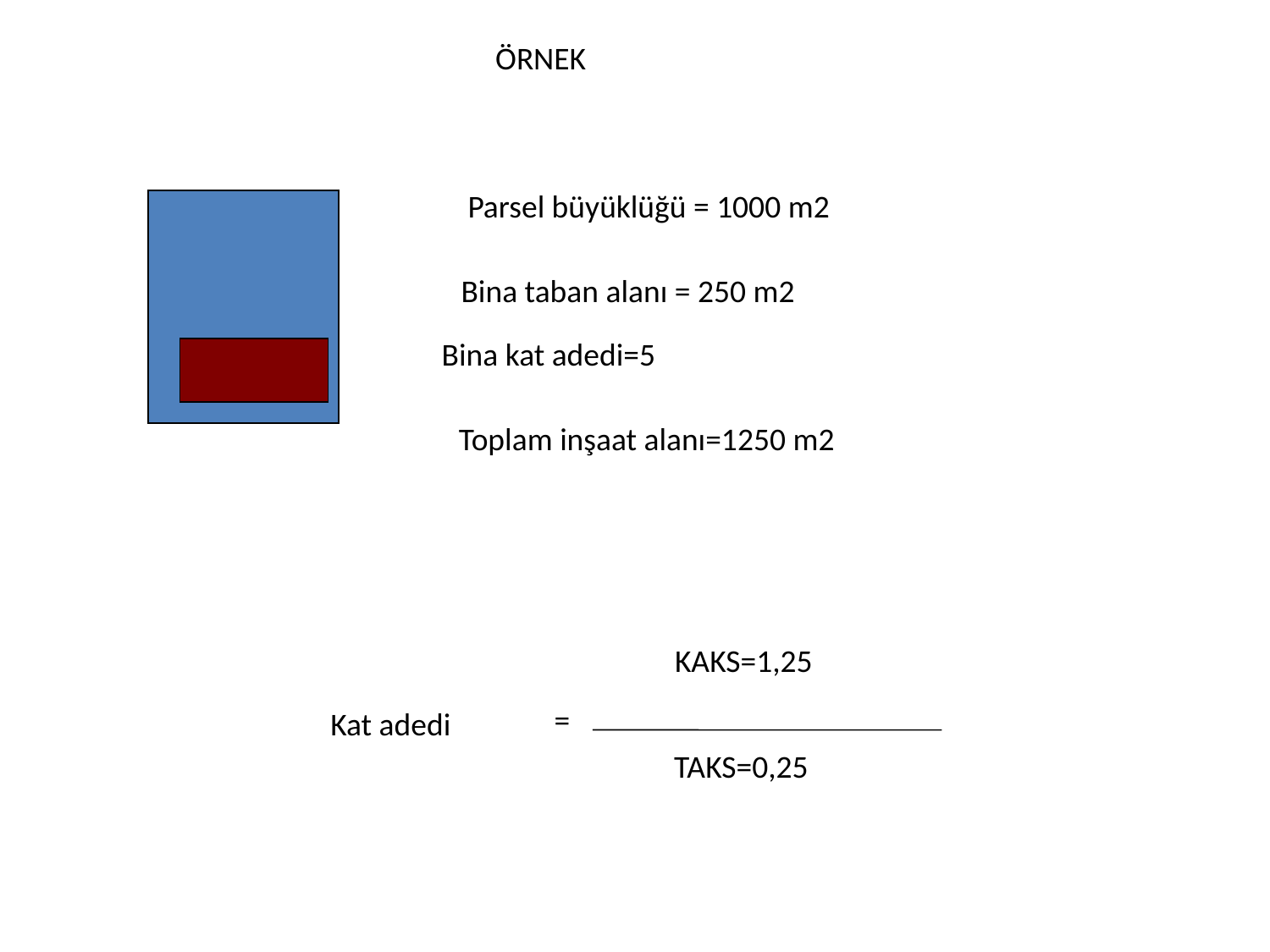

ÖRNEK
Parsel büyüklüğü = 1000 m2

Bina taban alanı = 250 m2
Bina kat adedi=5

Toplam inşaat alanı=1250 m2
KAKS=1,25
=
Kat adedi

TAKS=0,25